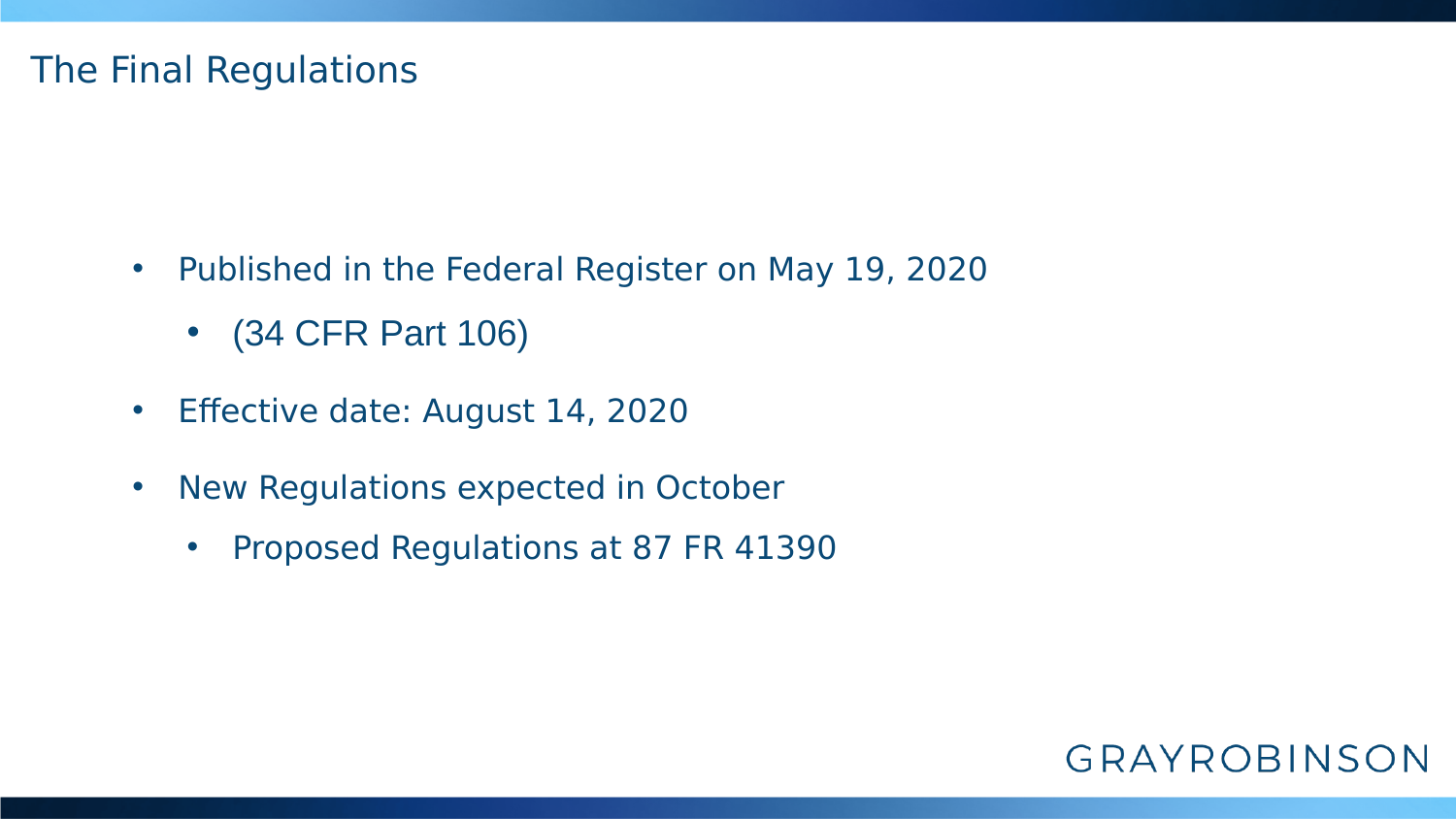

# The Final Regulations

Published in the Federal Register on May 19, 2020
(34 CFR Part 106)
Effective date: August 14, 2020
New Regulations expected in October
Proposed Regulations at 87 FR 41390